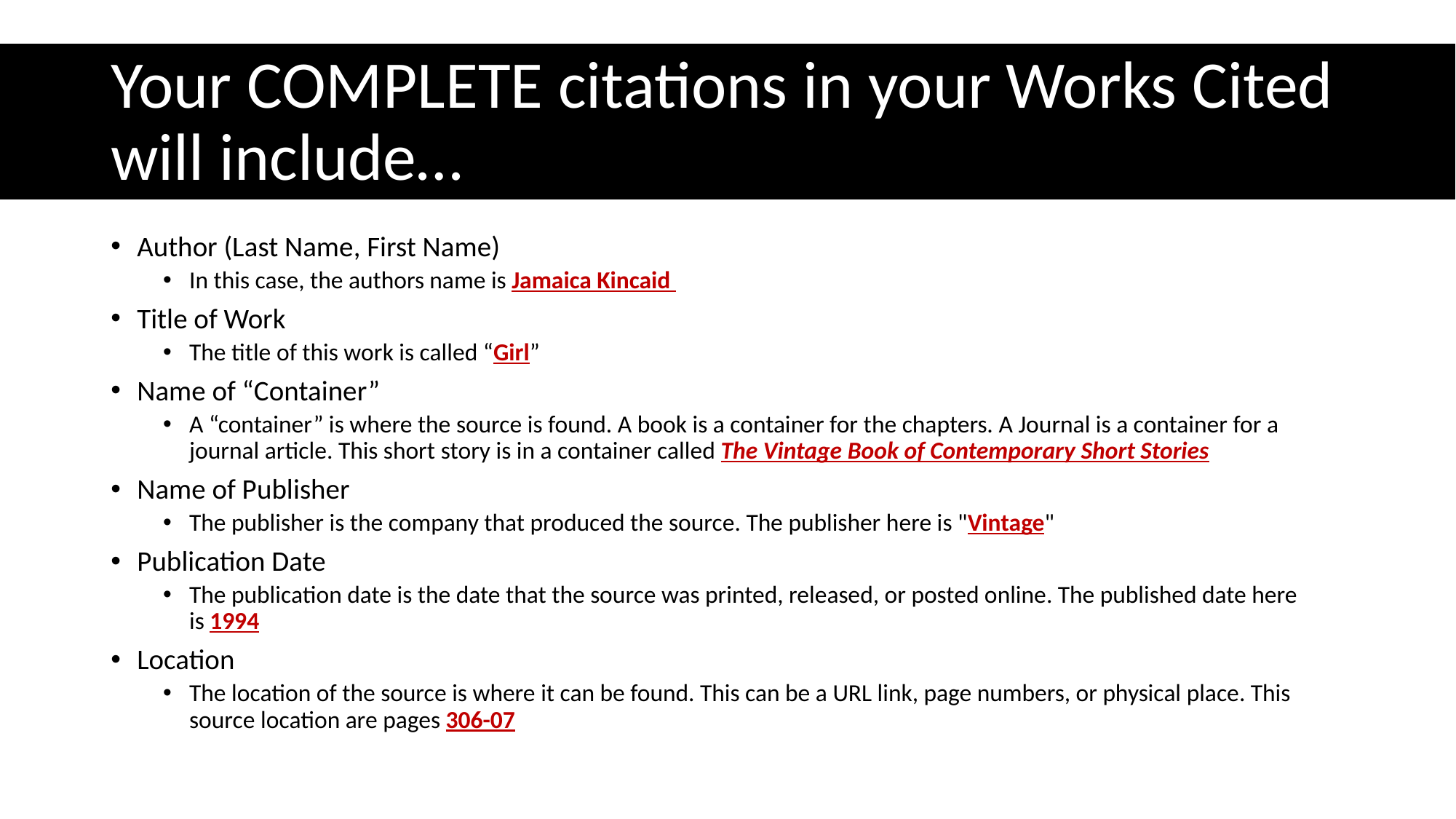

# Your COMPLETE citations in your Works Cited will include…

Author (Last Name, First Name)
In this case, the authors name is Jamaica Kincaid
Title of Work
The title of this work is called “Girl”
Name of “Container”
A “container” is where the source is found. A book is a container for the chapters. A Journal is a container for a journal article. This short story is in a container called The Vintage Book of Contemporary Short Stories
Name of Publisher
The publisher is the company that produced the source. The publisher here is "Vintage"
Publication Date
The publication date is the date that the source was printed, released, or posted online. The published date here is 1994
Location
The location of the source is where it can be found. This can be a URL link, page numbers, or physical place. This source location are pages 306-07